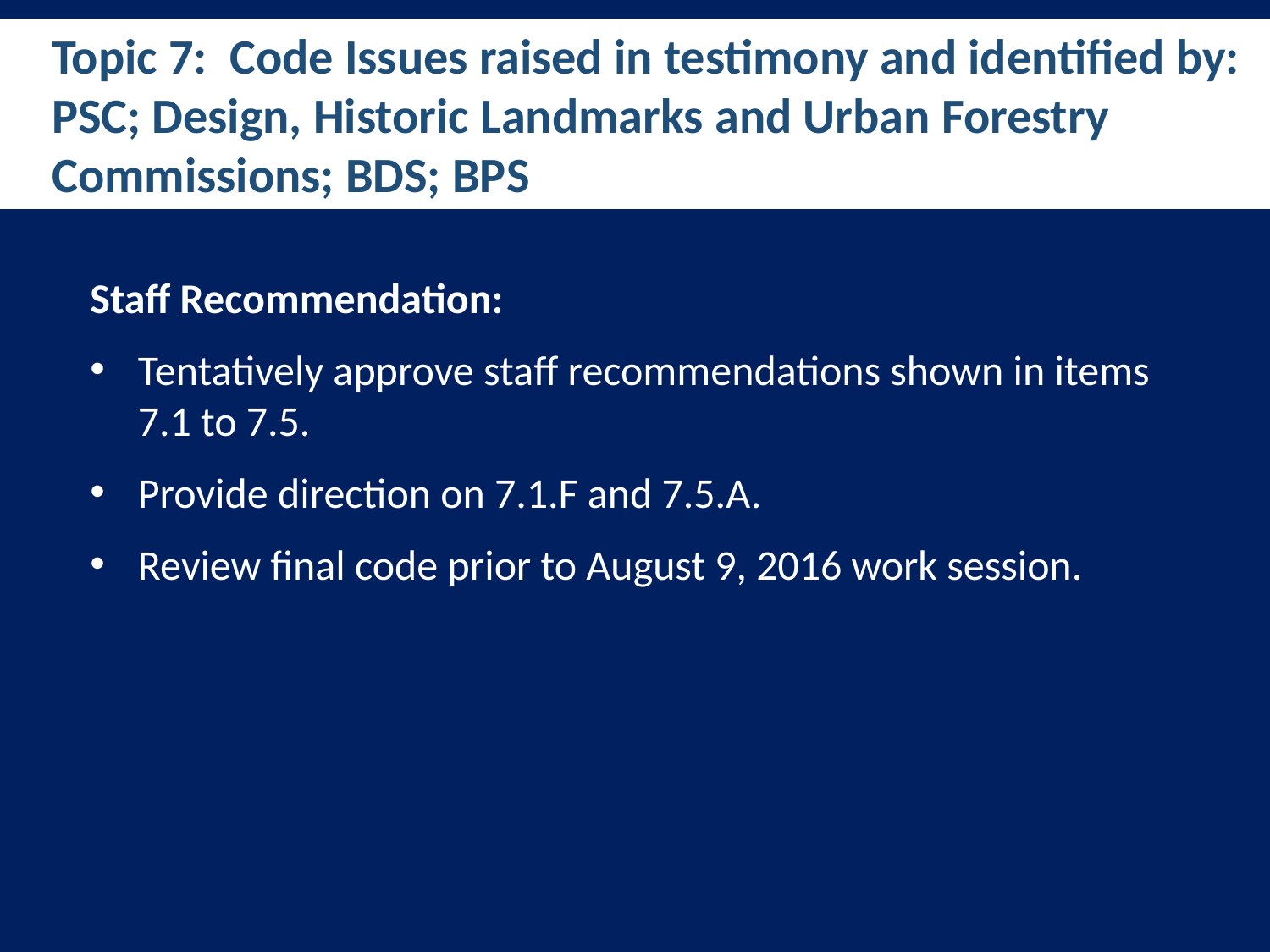

Topic 7:  Code Issues raised in testimony and identified by: PSC; Design, Historic Landmarks and Urban Forestry Commissions; BDS; BPS
Staff Recommendation:
Tentatively approve staff recommendations shown in items 7.1 to 7.5.
Provide direction on 7.1.F and 7.5.A.
Review final code prior to August 9, 2016 work session.